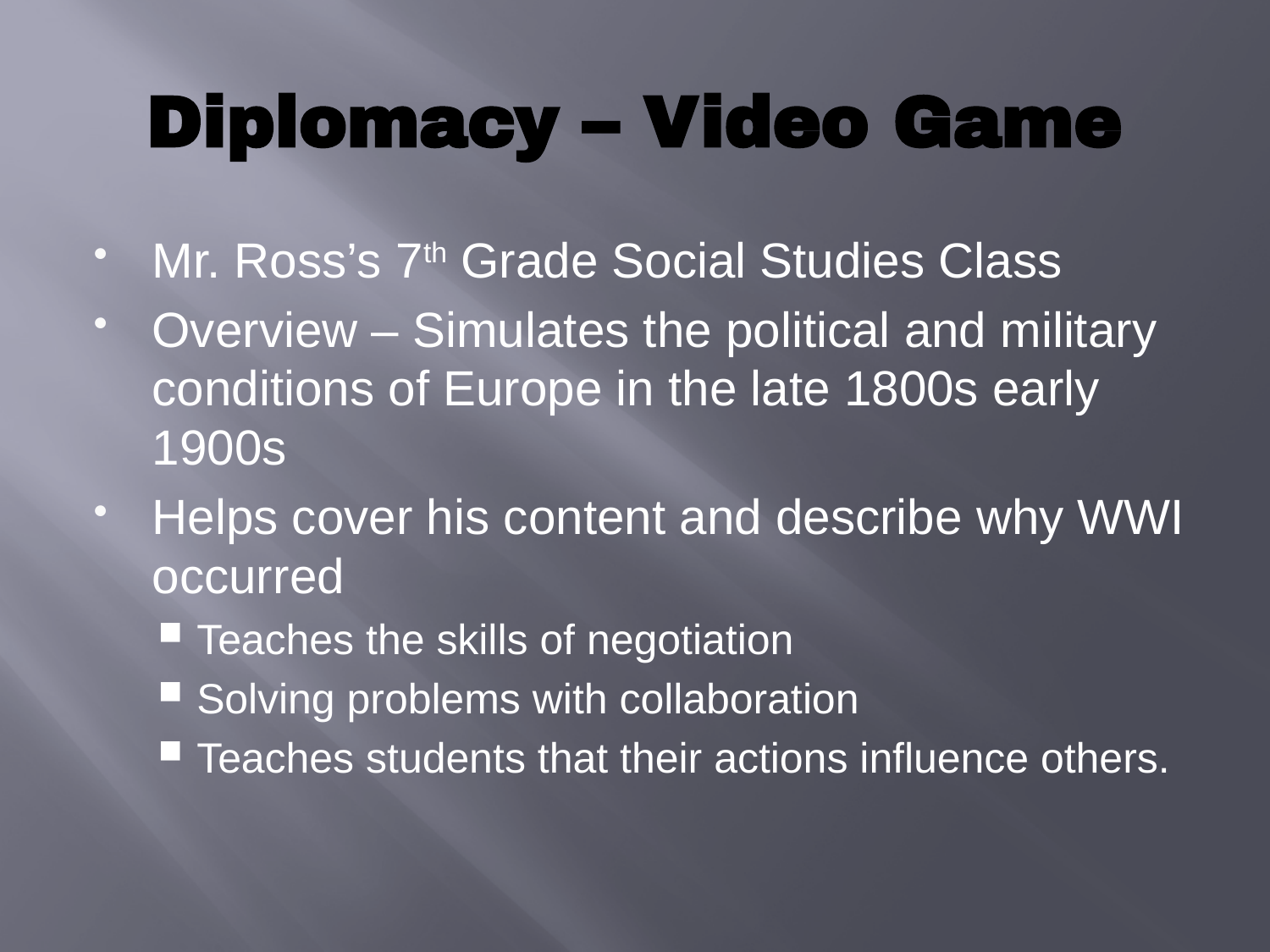

# Diplomacy – Video Game
Mr. Ross’s 7th Grade Social Studies Class
Overview – Simulates the political and military conditions of Europe in the late 1800s early 1900s
Helps cover his content and describe why WWI occurred
Teaches the skills of negotiation
Solving problems with collaboration
Teaches students that their actions influence others.